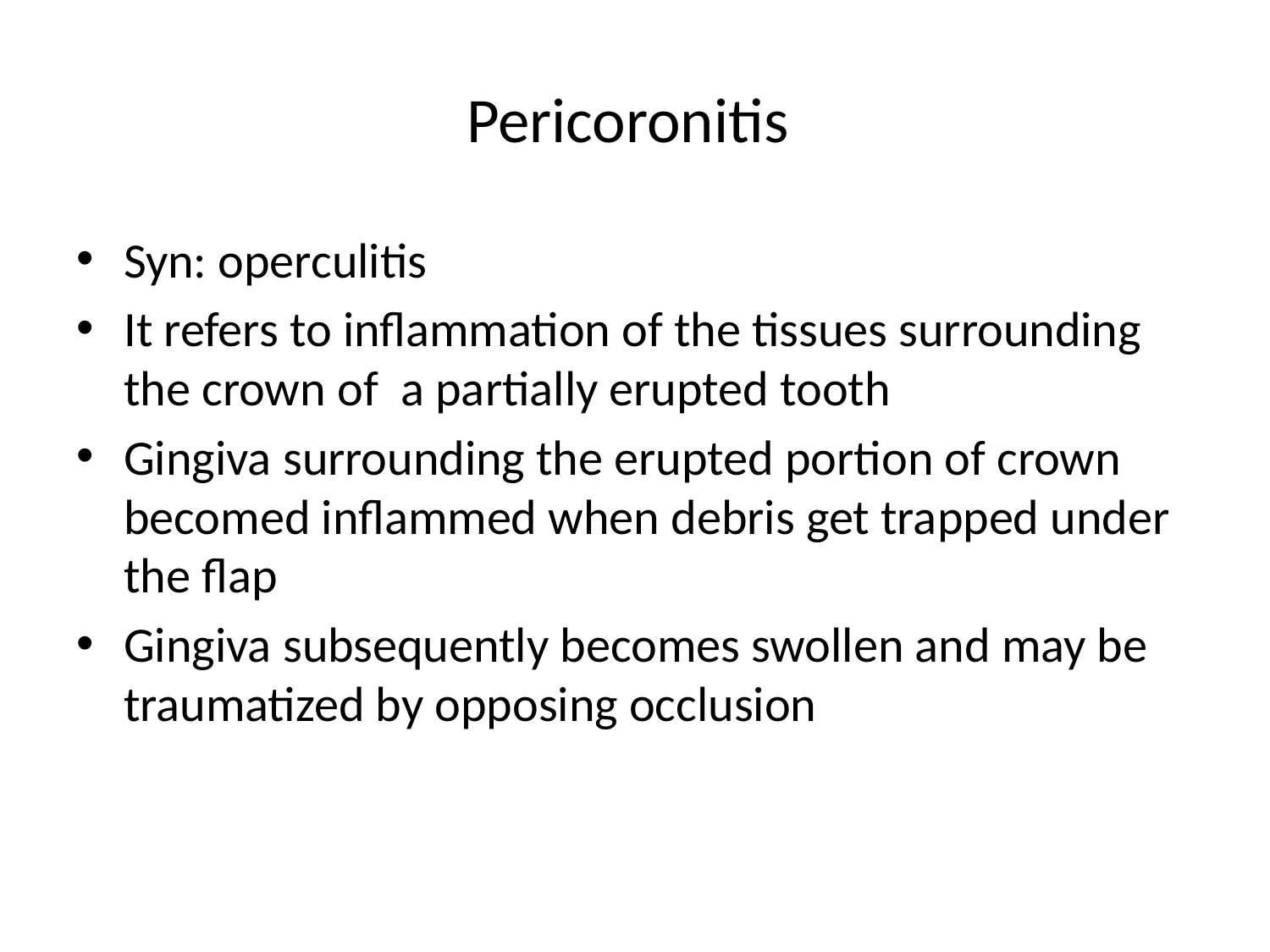

# Pericoronitis
Syn: operculitis
It refers to inflammation of the tissues surrounding the crown of  a partially erupted tooth
Gingiva surrounding the erupted portion of crown becomed inflammed when debris get trapped under the flap
Gingiva subsequently becomes swollen and may be traumatized by opposing occlusion